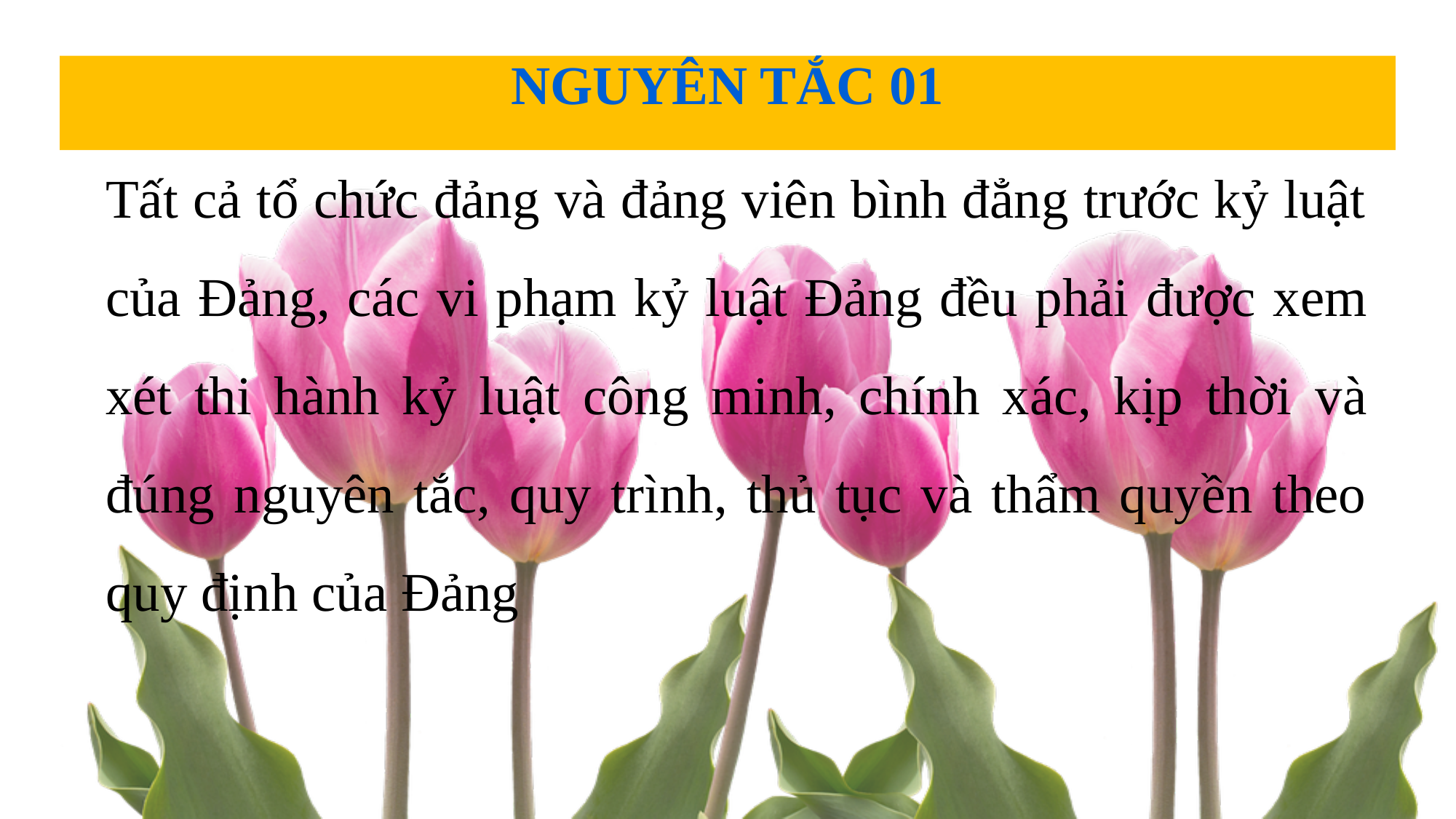

# NGUYÊN TẮC 01
Tất cả tổ chức đảng và đảng viên bình đẳng trước kỷ luật của Đảng, các vi phạm kỷ luật Đảng đều phải được xem xét thi hành kỷ luật công minh, chính xác, kịp thời và đúng nguyên tắc, quy trình, thủ tục và thẩm quyền theo quy định của Đảng